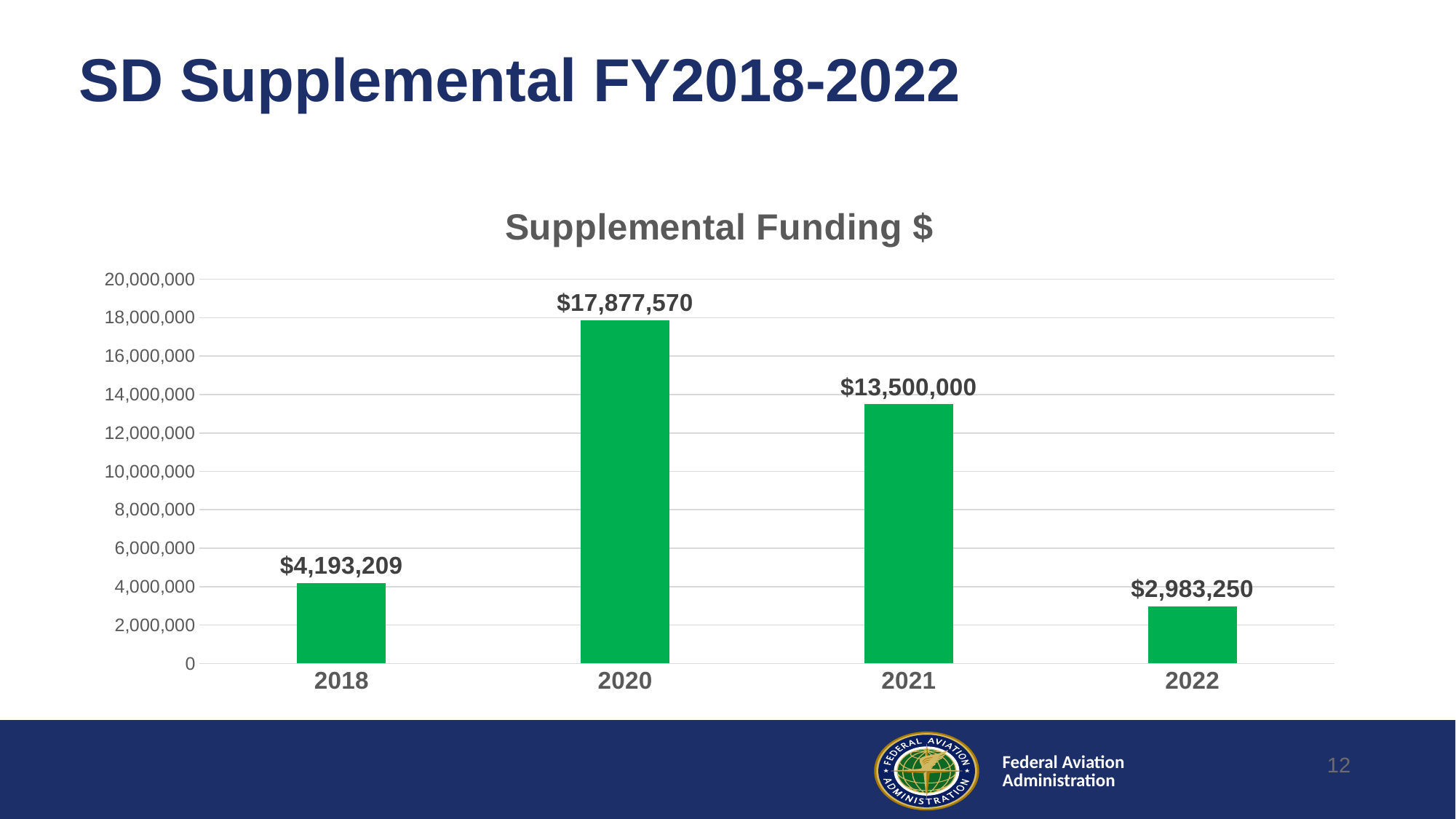

# SD Supplemental FY2018-2022

### Chart: Supplemental Funding $

| Category | Supp $ |
|---|---|
| 2018 | 4193209.0 |
| 2020 | 17877570.0 |
| 2021 | 13500000.0 |
| 2022 | 2983250.0 |
12